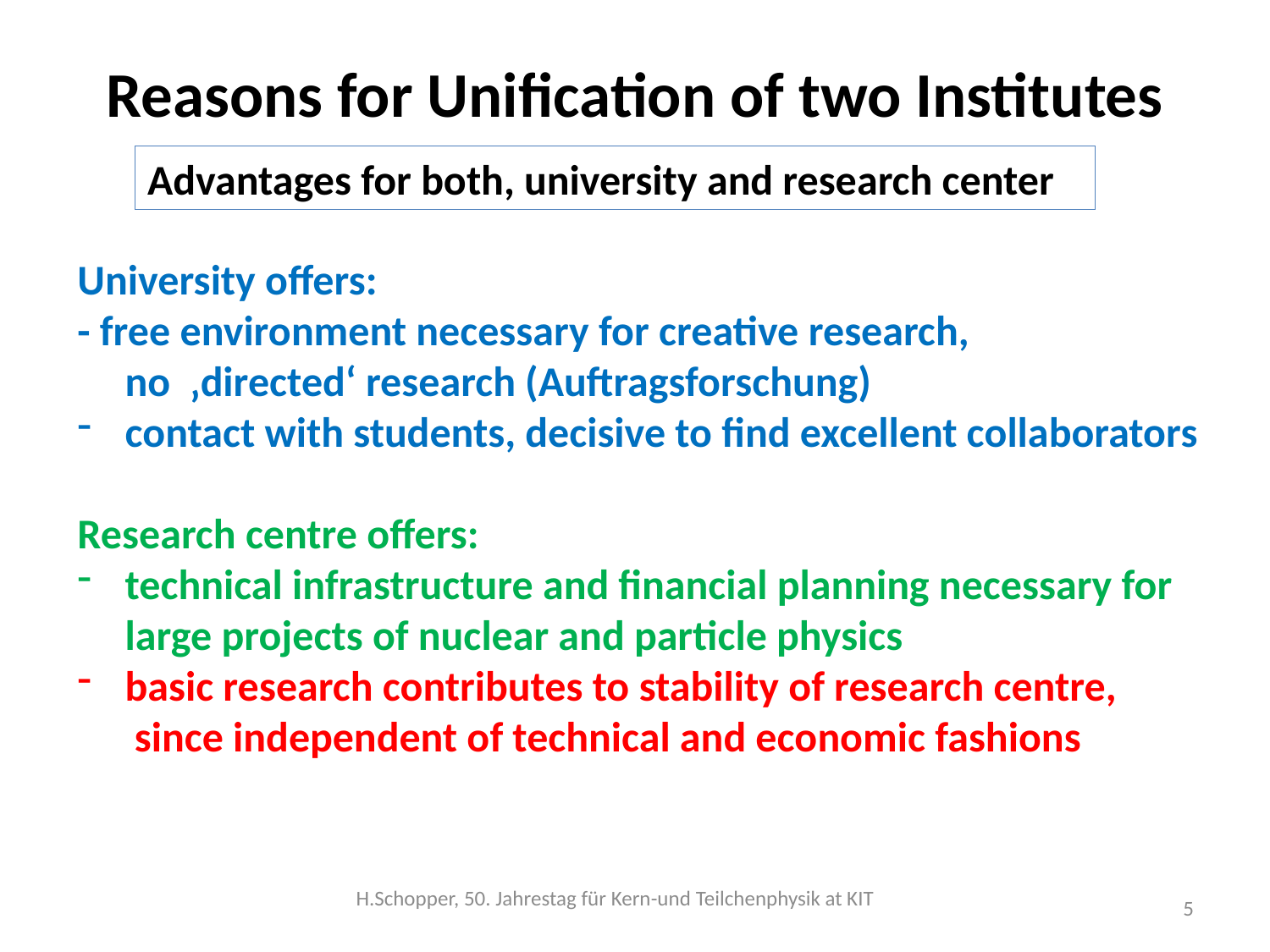

# Reasons for Unification of two Institutes
Advantages for both, university and research center
University offers:
- free environment necessary for creative research,
no  ‚directed‘ research (Auftragsforschung)
contact with students, decisive to find excellent collaborators

Research centre offers:
technical infrastructure and financial planning necessary for large projects of nuclear and particle physics
basic research contributes to stability of research centre,
 since independent of technical and economic fashions
H.Schopper, 50. Jahrestag für Kern-und Teilchenphysik at KIT
5